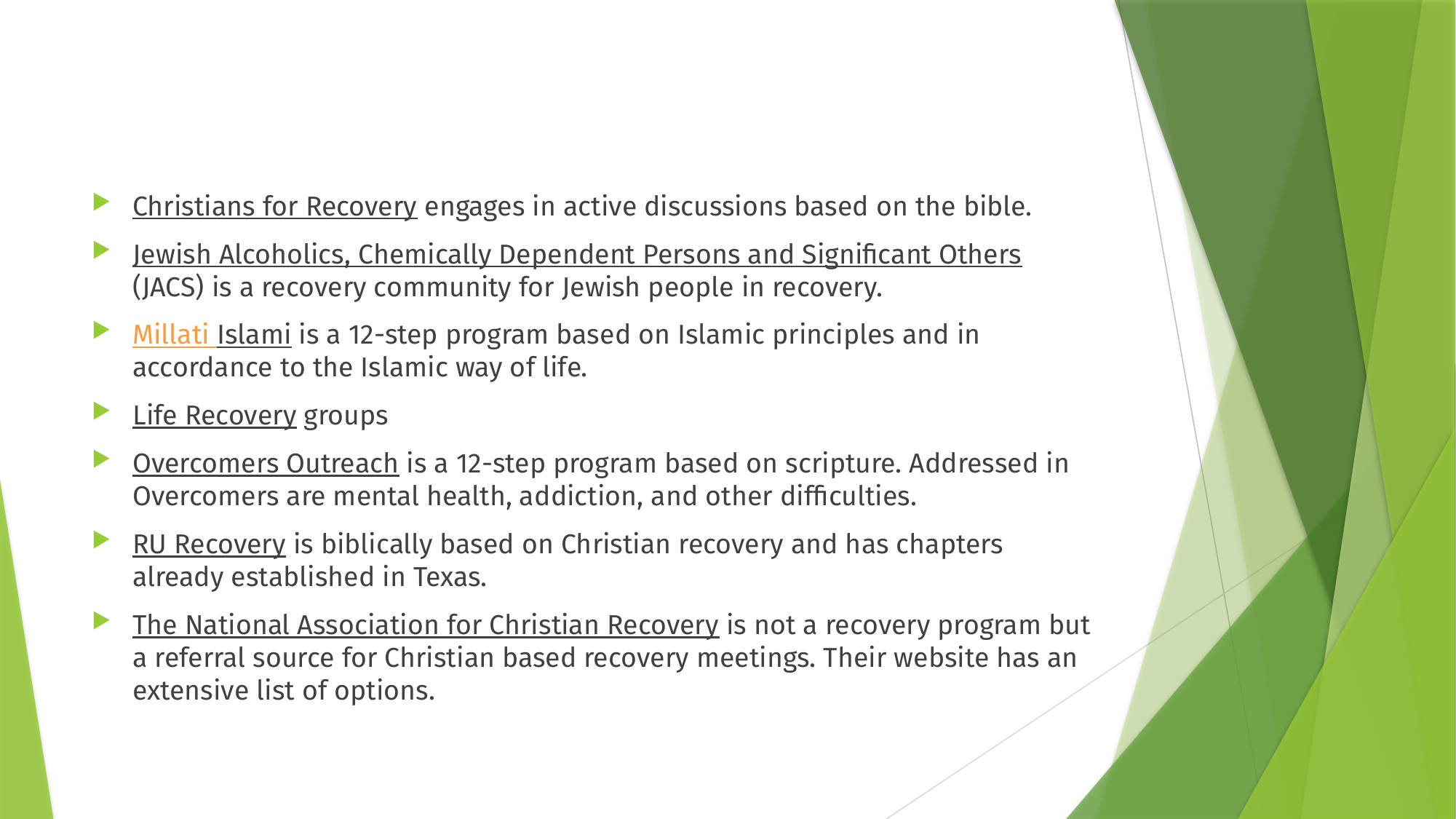

Christians for Recovery engages in active discussions based on the bible.
Jewish Alcoholics, Chemically Dependent Persons and Significant Others (JACS) is a recovery community for Jewish people in recovery.
Millati Islami is a 12-step program based on Islamic principles and in accordance to the Islamic way of life.
Life Recovery groups
Overcomers Outreach is a 12-step program based on scripture. Addressed in Overcomers are mental health, addiction, and other difficulties.
RU Recovery is biblically based on Christian recovery and has chapters already established in Texas.
The National Association for Christian Recovery is not a recovery program but a referral source for Christian based recovery meetings. Their website has an extensive list of options.